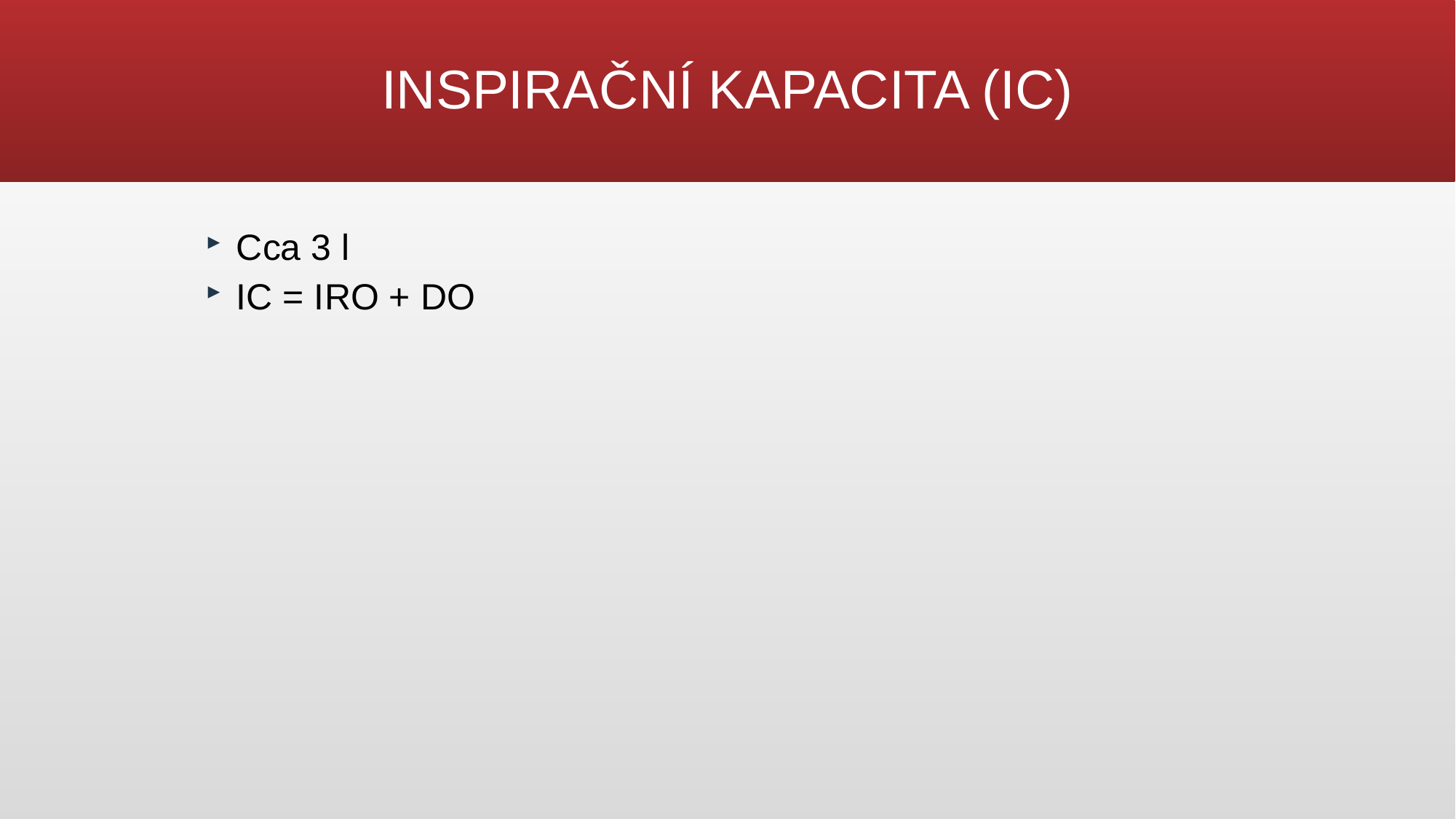

# INSPIRAČNÍ KAPACITA (IC)
Cca 3 l
IC = IRO + DO